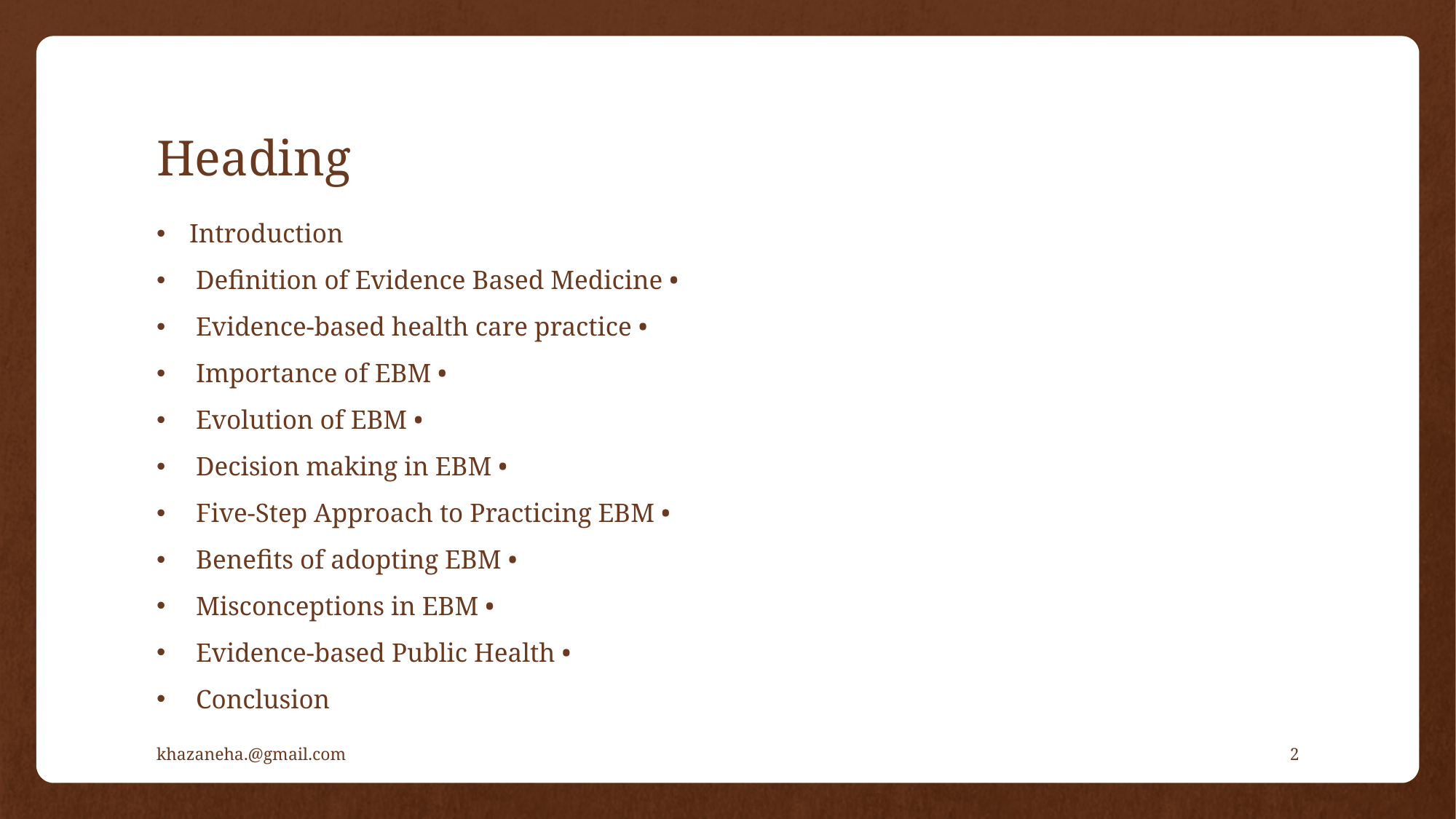

# Heading
Introduction
 Definition of Evidence Based Medicine •
 Evidence-based health care practice •
 Importance of EBM •
 Evolution of EBM •
 Decision making in EBM •
 Five-Step Approach to Practicing EBM •
 Benefits of adopting EBM •
 Misconceptions in EBM •
 Evidence-based Public Health •
 Conclusion
khazaneha.@gmail.com
2